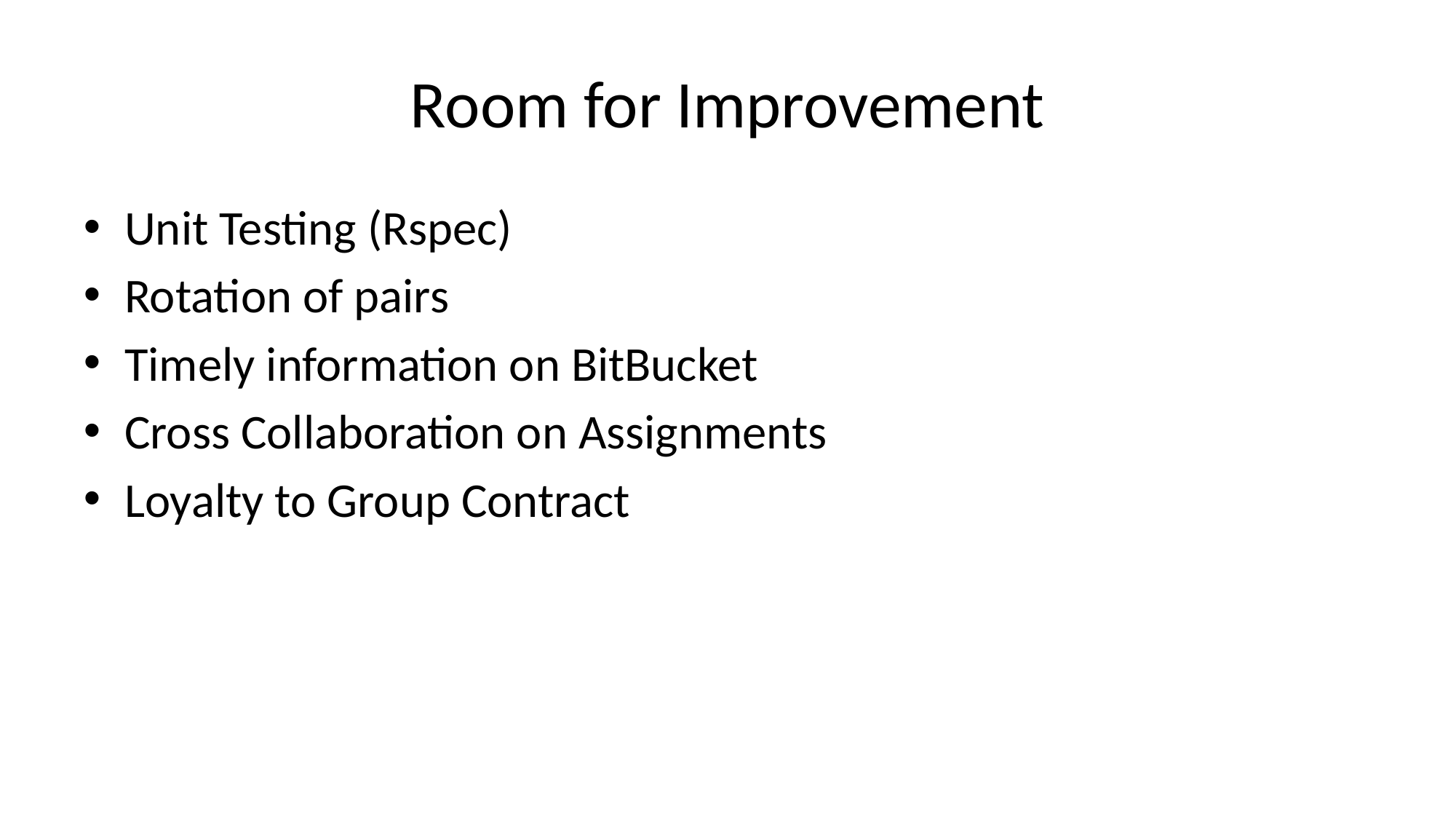

# Room for Improvement
Unit Testing (Rspec)
Rotation of pairs
Timely information on BitBucket
Cross Collaboration on Assignments
Loyalty to Group Contract